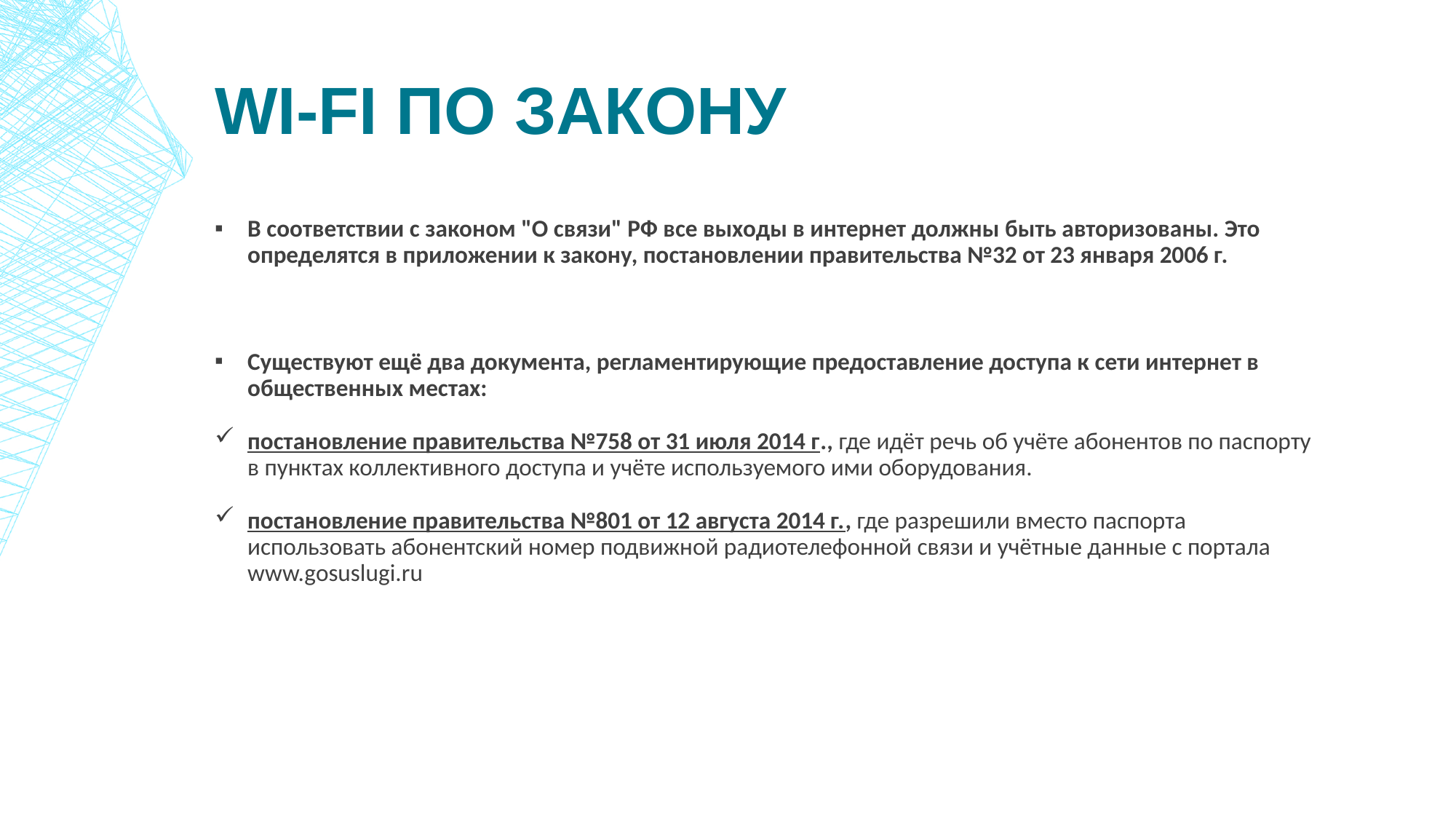

Wi-fi по закону
В соответствии с законом "О связи" РФ все выходы в интернет должны быть авторизованы. Это определятся в приложении к закону, постановлении правительства №32 от 23 января 2006 г.

Существуют ещё два документа, регламентирующие предоставление доступа к сети интернет в общественных местах:
постановление правительства №758 от 31 июля 2014 г., где идёт речь об учёте абонентов по паспорту в пунктах коллективного доступа и учёте используемого ими оборудования.
постановление правительства №801 от 12 августа 2014 г., где разрешили вместо паспорта использовать абонентский номер подвижной радиотелефонной связи и учётные данные с портала www.gosuslugi.ru